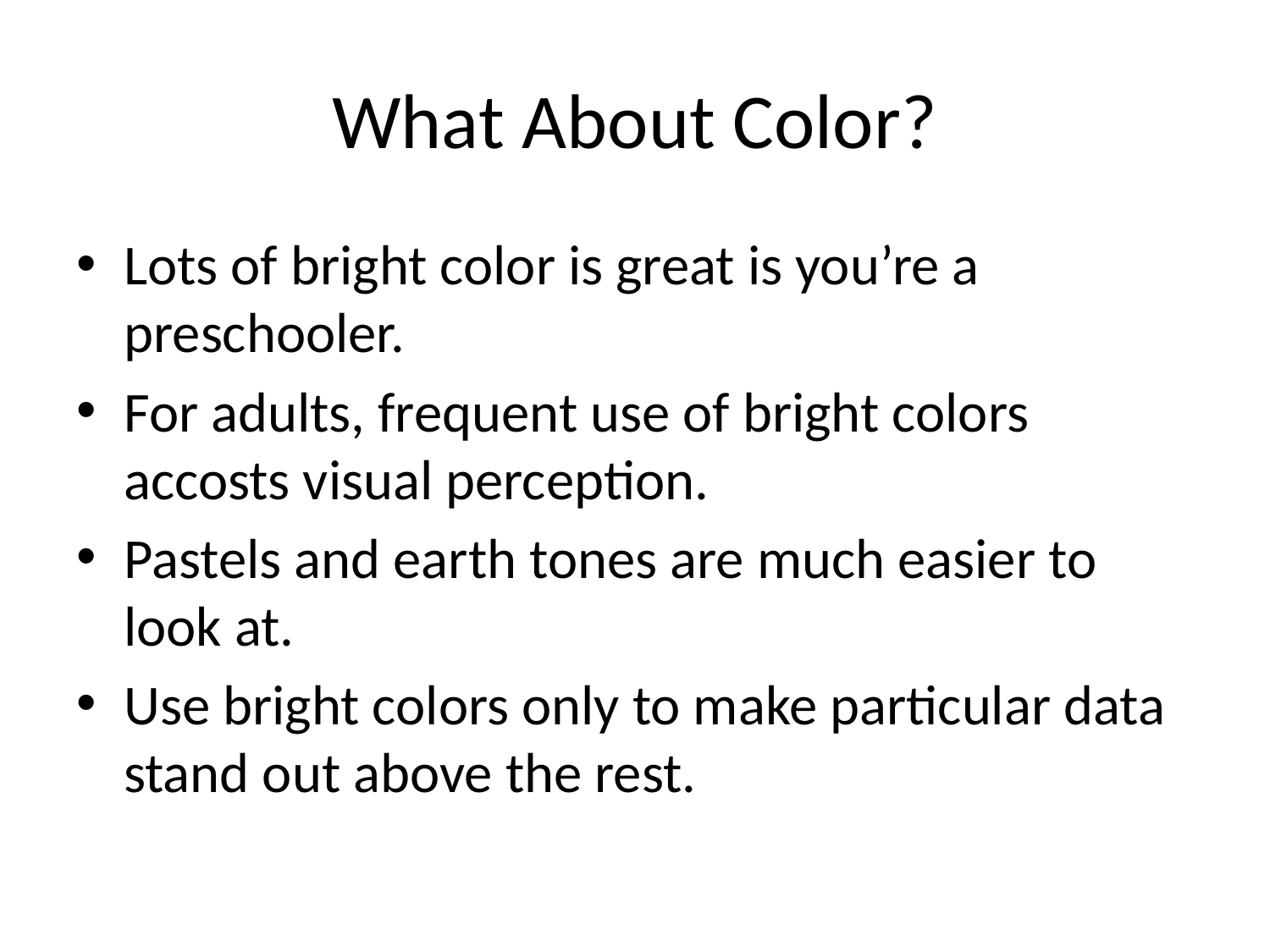

# What About Color?
Lots of bright color is great is you’re a preschooler.
For adults, frequent use of bright colors accosts visual perception.
Pastels and earth tones are much easier to look at.
Use bright colors only to make particular data stand out above the rest.